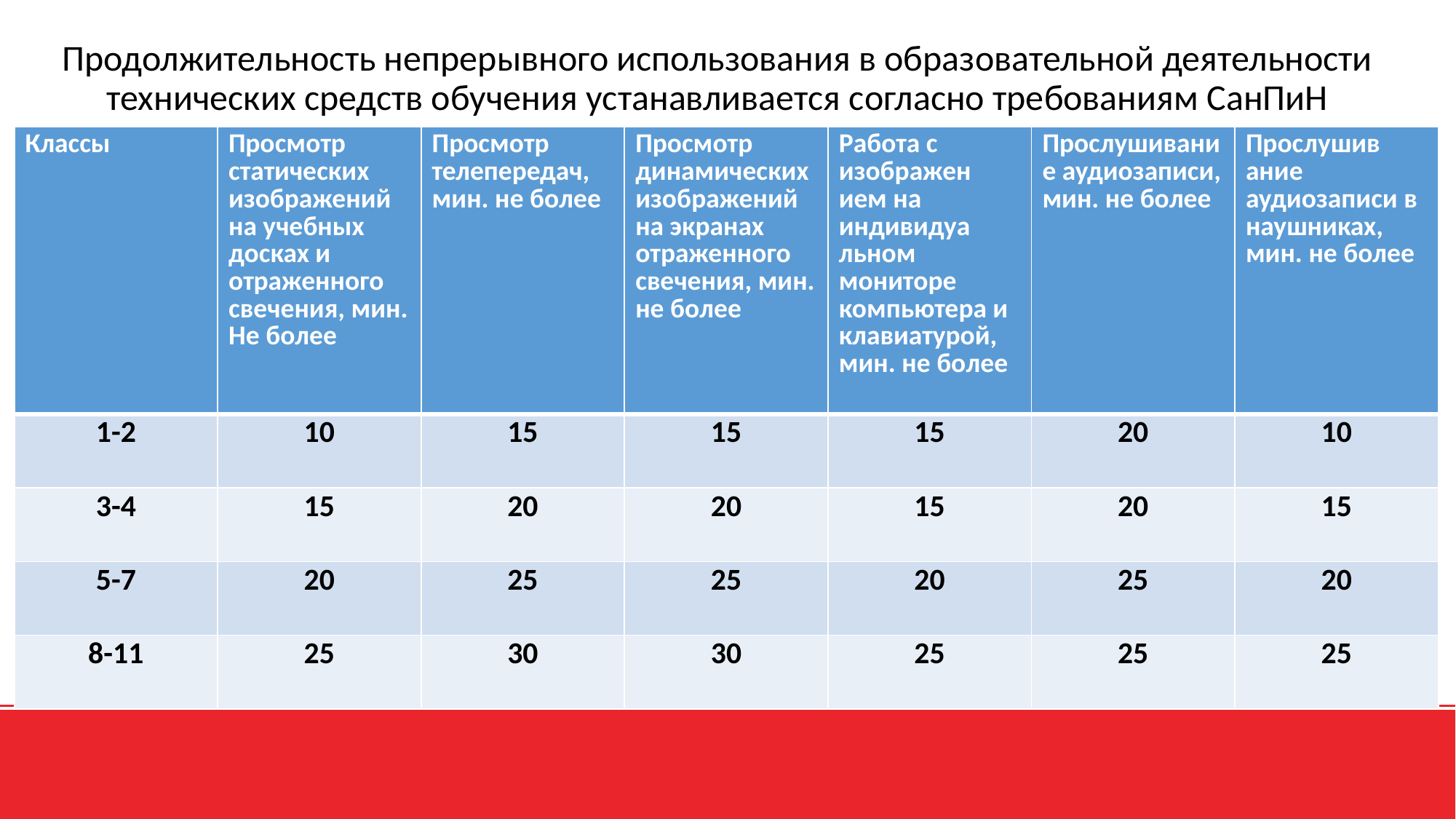

# Продолжительность непрерывного использования в образовательной деятельности технических средств обучения устанавливается согласно требованиям СанПиН
| Классы | Просмотр статических изображений на учебных досках и отраженного свечения, мин. Не более | Просмотр телепередач, мин. не более | Просмотр динамических изображений на экранах отраженного свечения, мин. не более | Работа с изображен ием на индивидуа льном мониторе компьютера и клавиатурой, мин. не более | Прослушивание аудиозаписи, мин. не более | Прослушив ание аудиозаписи в наушниках, мин. не более |
| --- | --- | --- | --- | --- | --- | --- |
| 1-2 | 10 | 15 | 15 | 15 | 20 | 10 |
| 3-4 | 15 | 20 | 20 | 15 | 20 | 15 |
| 5-7 | 20 | 25 | 25 | 20 | 25 | 20 |
| 8-11 | 25 | 30 | 30 | 25 | 25 | 25 |